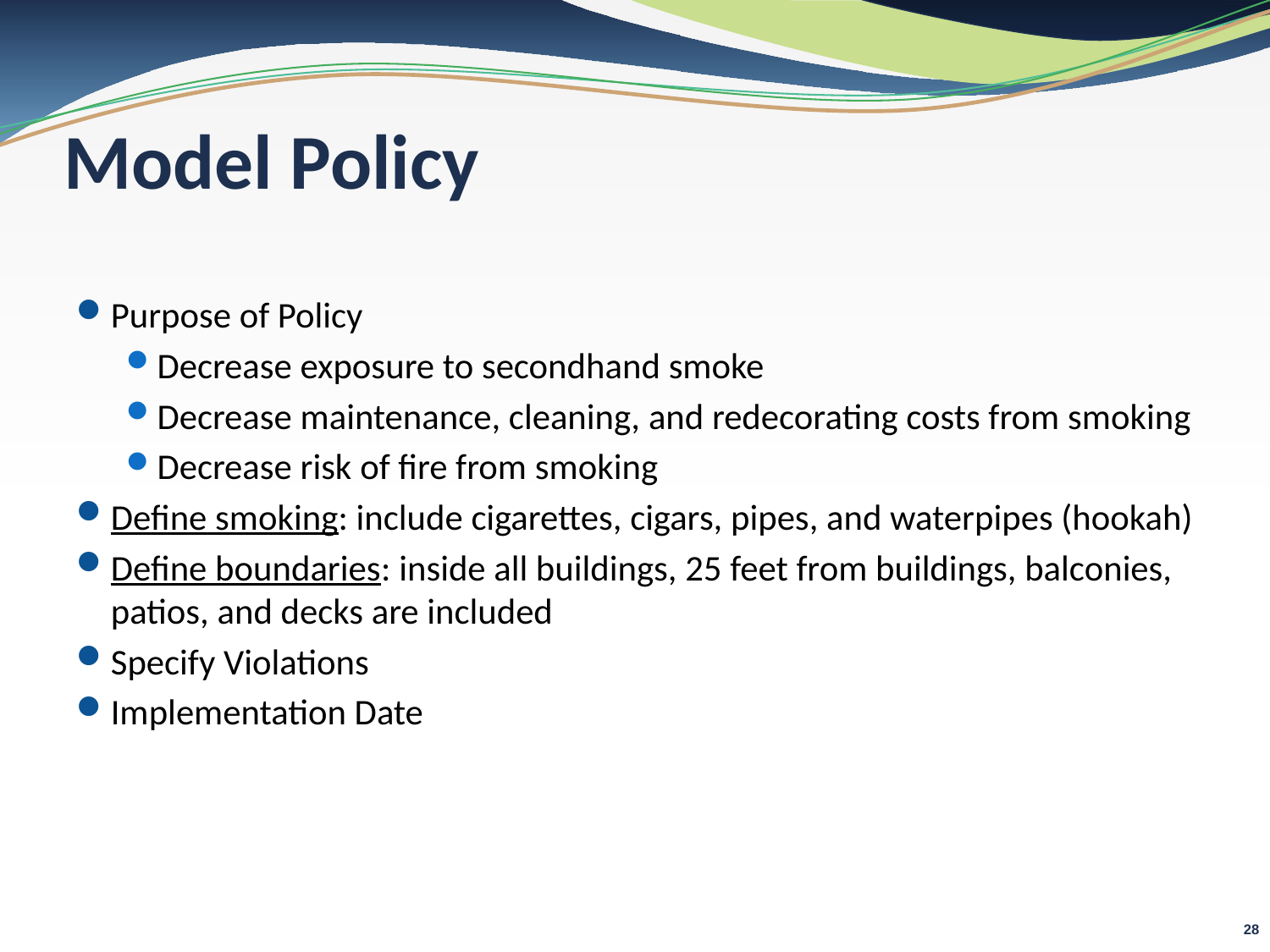

# Model Policy
Purpose of Policy
Decrease exposure to secondhand smoke
Decrease maintenance, cleaning, and redecorating costs from smoking
Decrease risk of fire from smoking
Define smoking: include cigarettes, cigars, pipes, and waterpipes (hookah)
Define boundaries: inside all buildings, 25 feet from buildings, balconies, patios, and decks are included
Specify Violations
Implementation Date